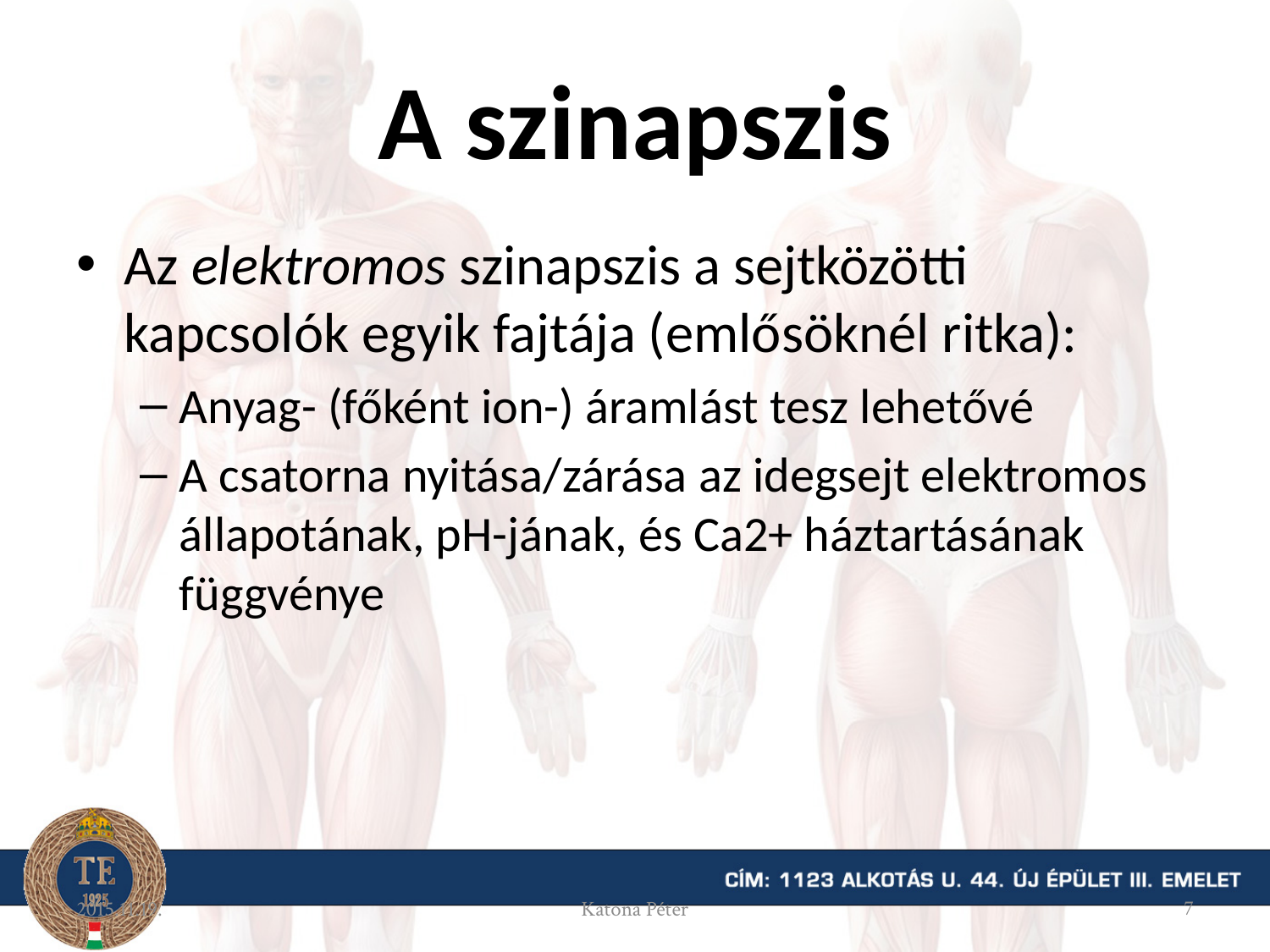

# A szinapszis
Az elektromos szinapszis a sejtközötti kapcsolók egyik fajtája (emlősöknél ritka):
Anyag- (főként ion-) áramlást tesz lehetővé
A csatorna nyitása/zárása az idegsejt elektromos állapotának, pH-jának, és Ca2+ háztartásának függvénye
2015.11.19.
Katona Péter
7